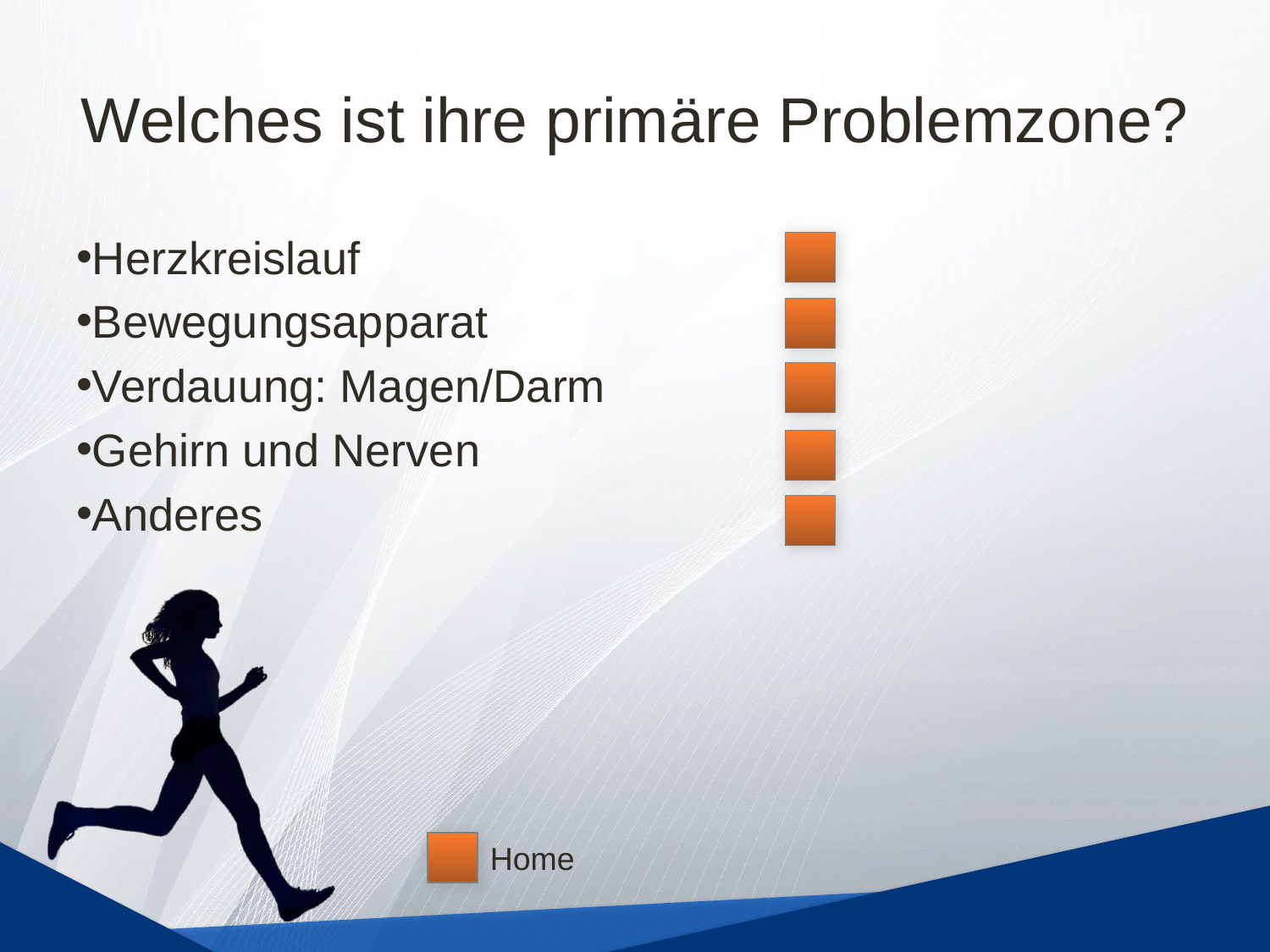

# Welches ist ihre primäre Problemzone?
Herzkreislauf
Bewegungsapparat
Verdauung: Magen/Darm
Gehirn und Nerven
Anderes